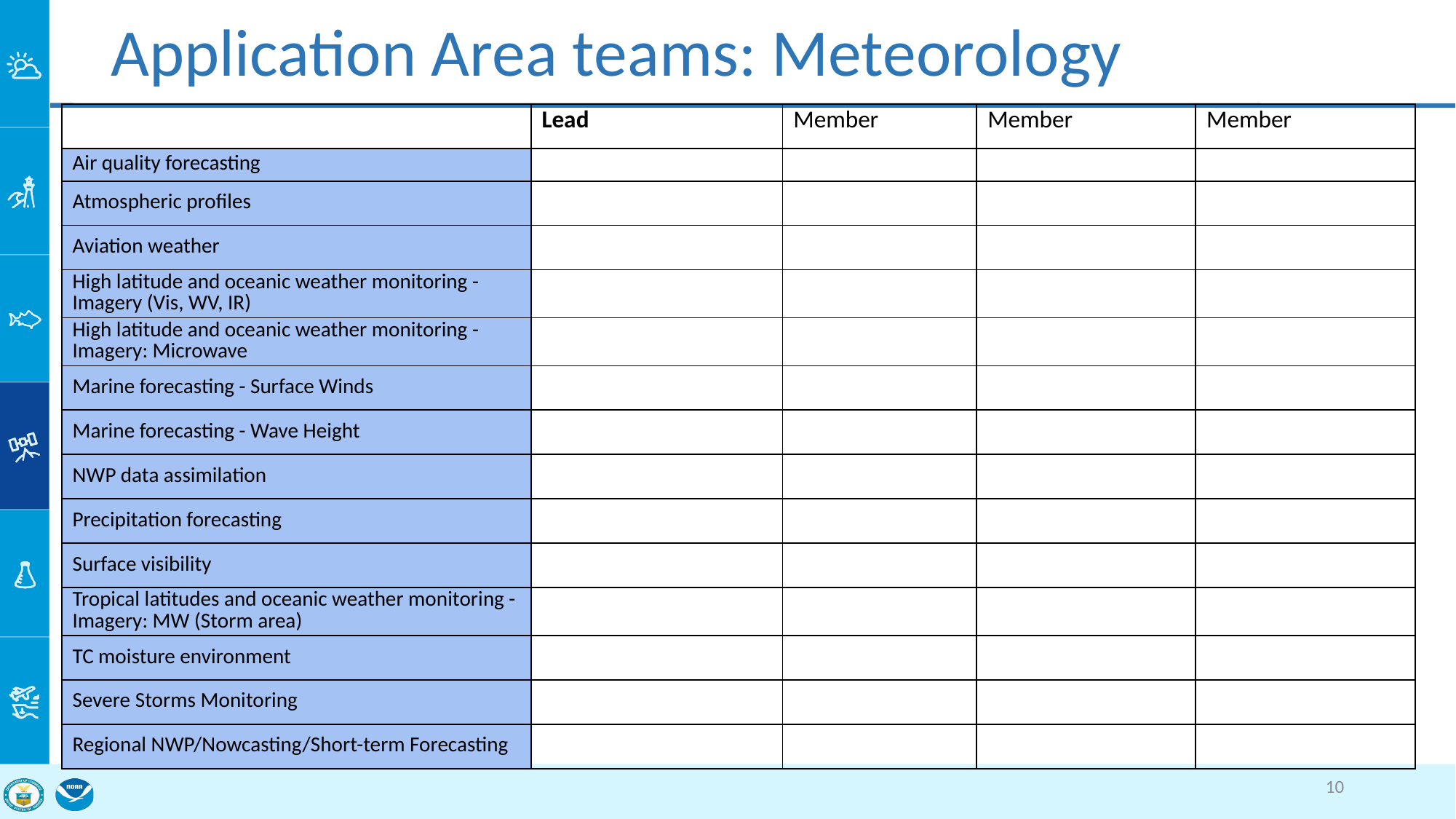

# Application Area teams: Meteorology
|  | Lead | Member | Member | Member |
| --- | --- | --- | --- | --- |
| Air quality forecasting |  |  |  |  |
| Atmospheric profiles |  |  |  |  |
| Aviation weather |  |  |  |  |
| High latitude and oceanic weather monitoring - Imagery (Vis, WV, IR) |  |  |  |  |
| High latitude and oceanic weather monitoring - Imagery: Microwave |  |  |  |  |
| Marine forecasting - Surface Winds |  |  |  |  |
| Marine forecasting - Wave Height |  |  |  |  |
| NWP data assimilation |  |  |  |  |
| Precipitation forecasting |  |  |  |  |
| Surface visibility |  |  |  |  |
| Tropical latitudes and oceanic weather monitoring - Imagery: MW (Storm area) |  |  |  |  |
| TC moisture environment |  |  |  |  |
| Severe Storms Monitoring |  |  |  |  |
| Regional NWP/Nowcasting/Short-term Forecasting |  |  |  |  |
10